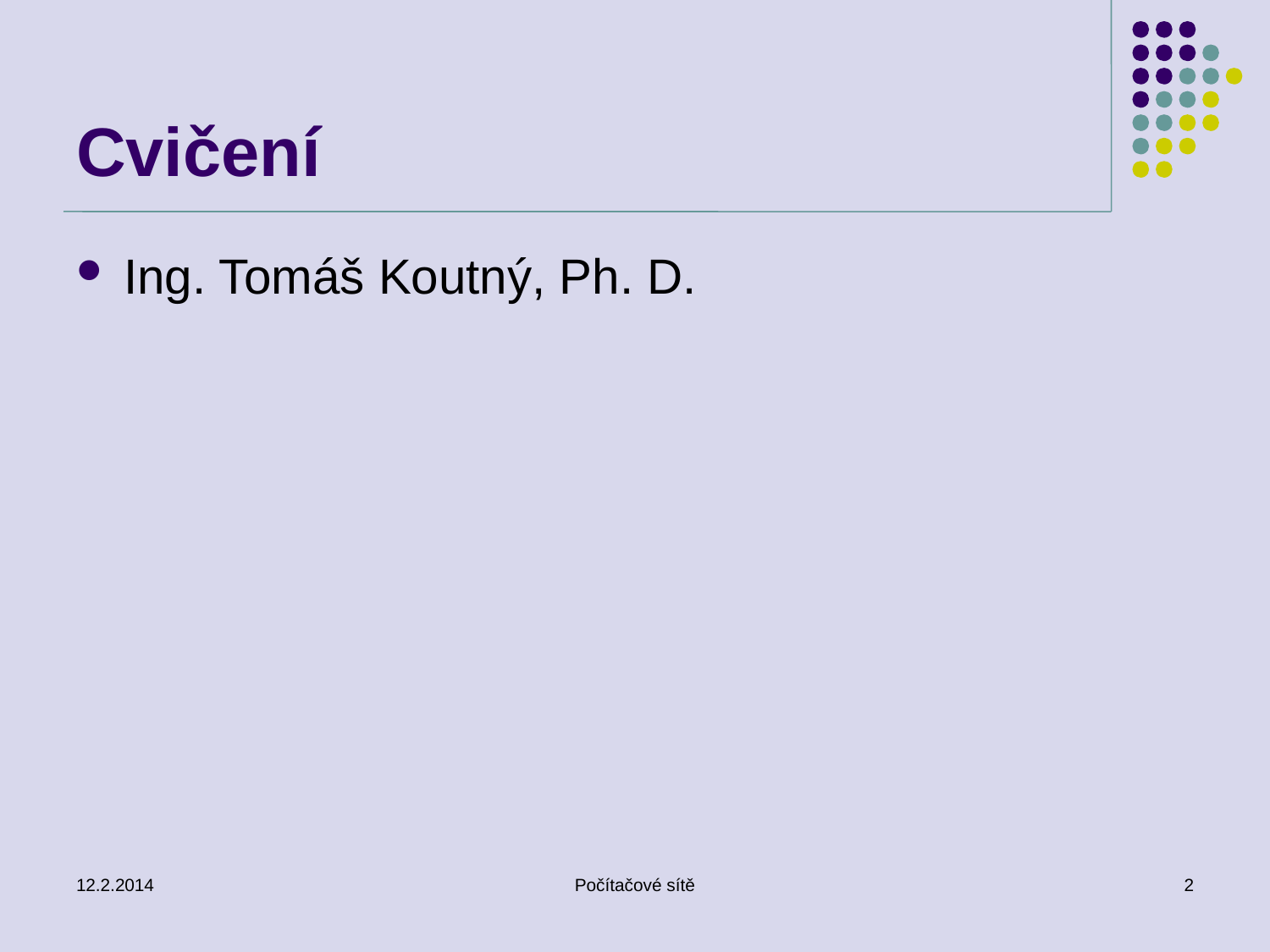

# Cvičení
Ing. Tomáš Koutný, Ph. D.

12.2.2014
Počítačové sítě
2